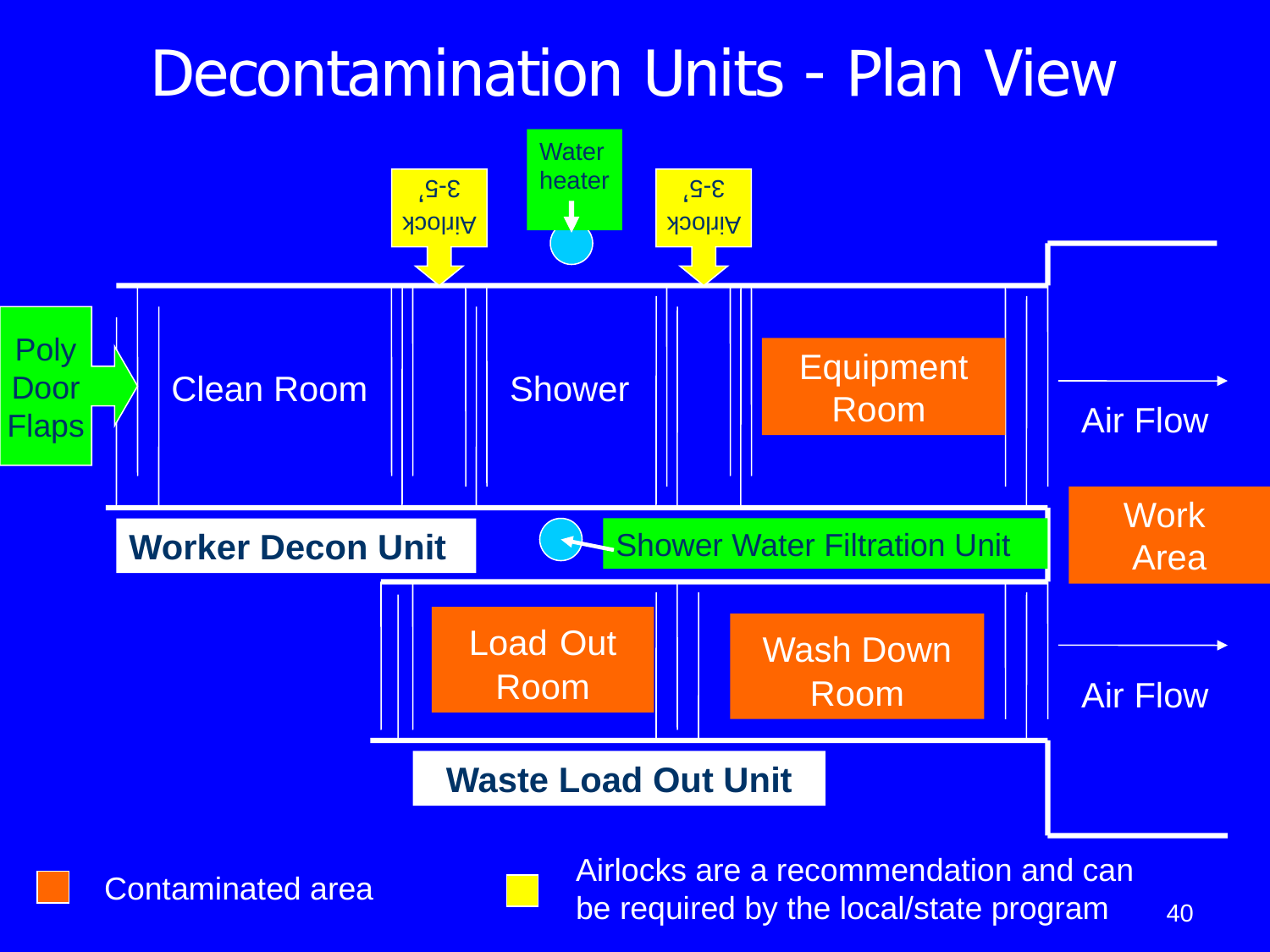

# Decontamination Units - Plan View
Water heater
Airlock
3-5’
Airlock
3-5’

Poly
Door
Flaps

Equipment Room
Clean Room
Shower

Air Flow
Work
Area

Worker Decon Unit

Shower Water Filtration Unit

Load Out Room
Wash Down Room

Air Flow

Waste Load Out Unit

Airlocks are a recommendation and can be required by the local/state program
Contaminated area
40